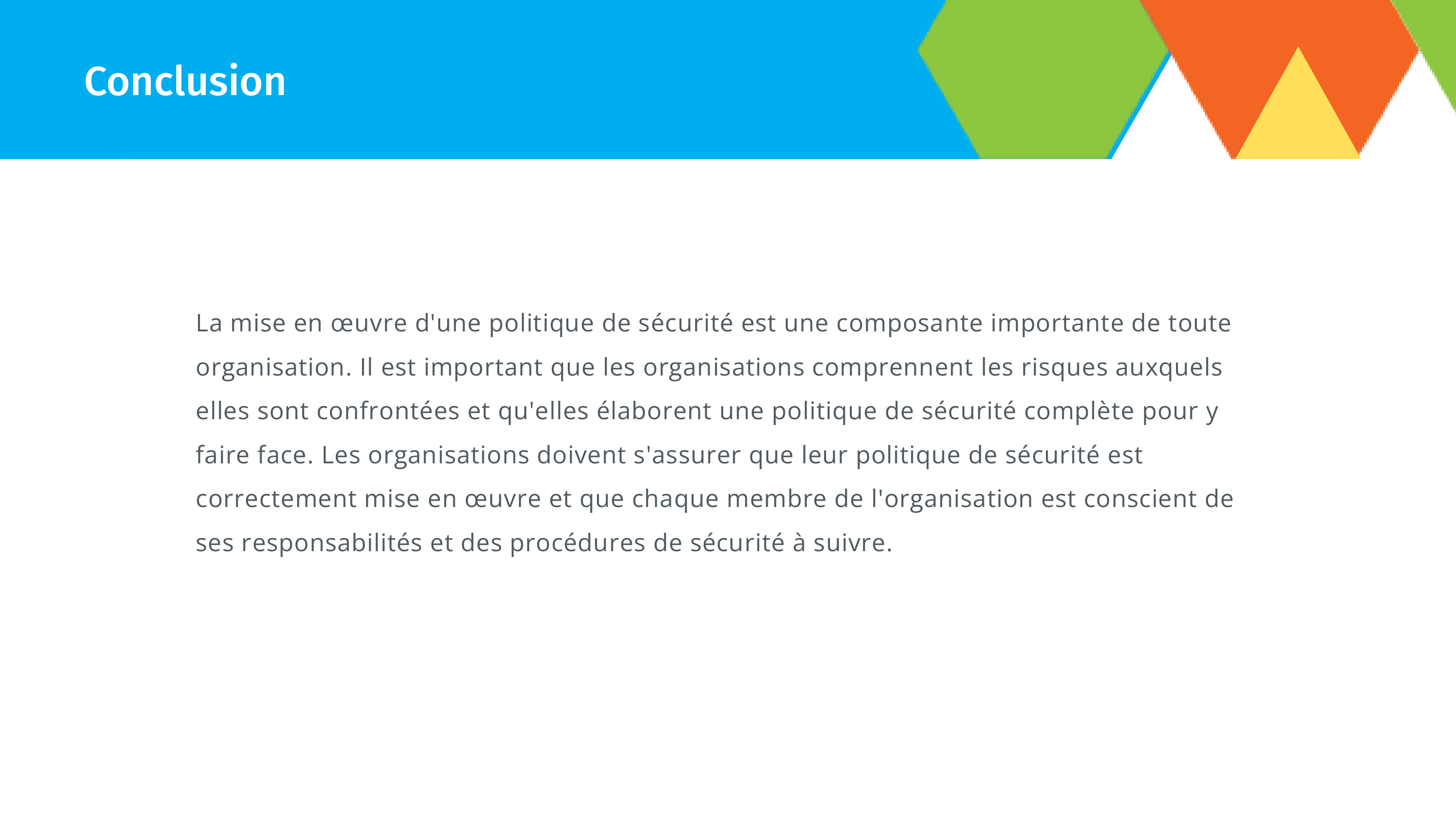

Conclusion
La mise en œuvre d'une politique de sécurité est une composante importante de toute organisation. Il est important que les organisations comprennent les risques auxquels elles sont confrontées et qu'elles élaborent une politique de sécurité complète pour y faire face. Les organisations doivent s'assurer que leur politique de sécurité est correctement mise en œuvre et que chaque membre de l'organisation est conscient de ses responsabilités et des procédures de sécurité à suivre.